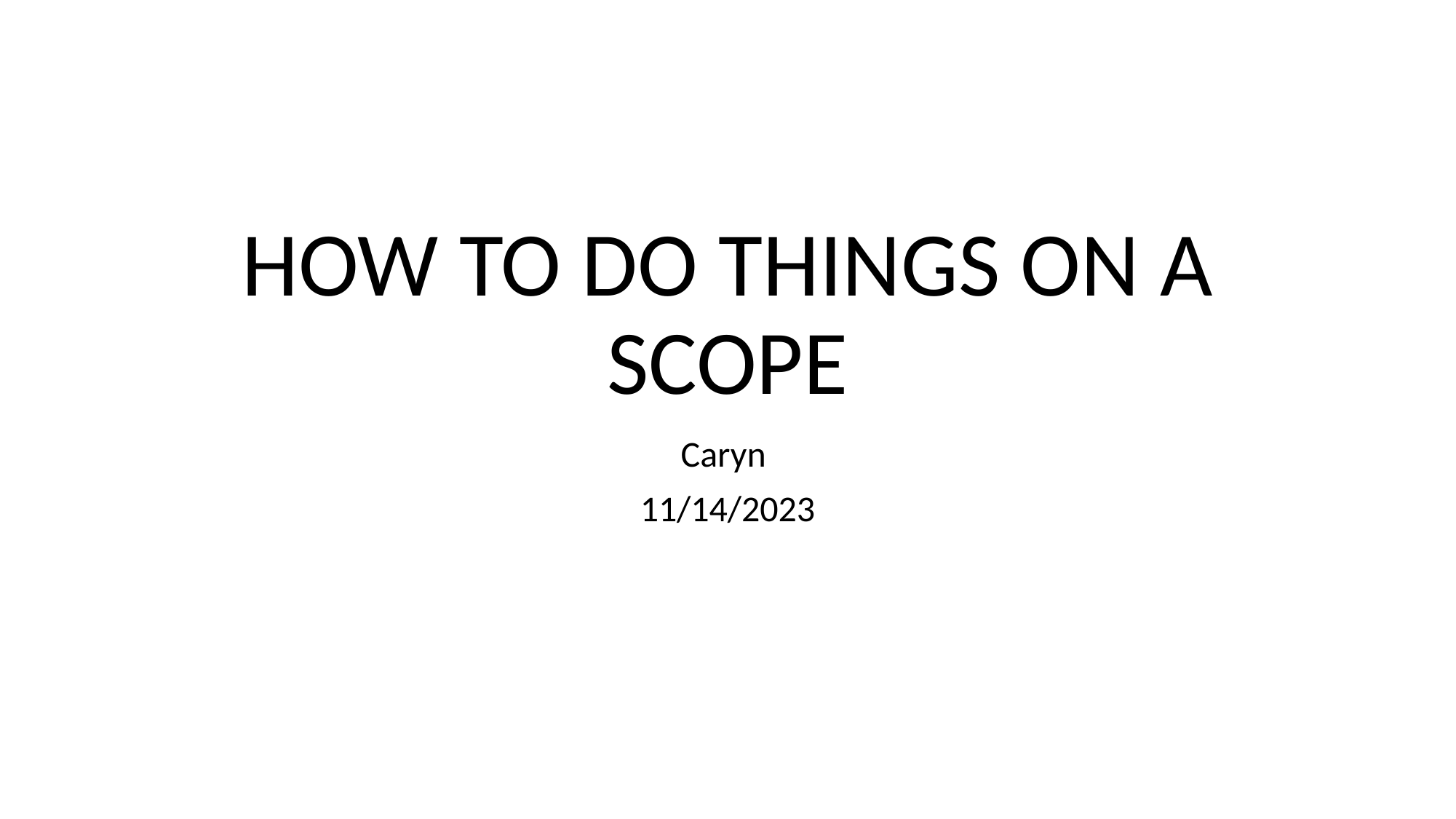

# HOW TO DO THINGS ON A SCOPE
Caryn
11/14/2023